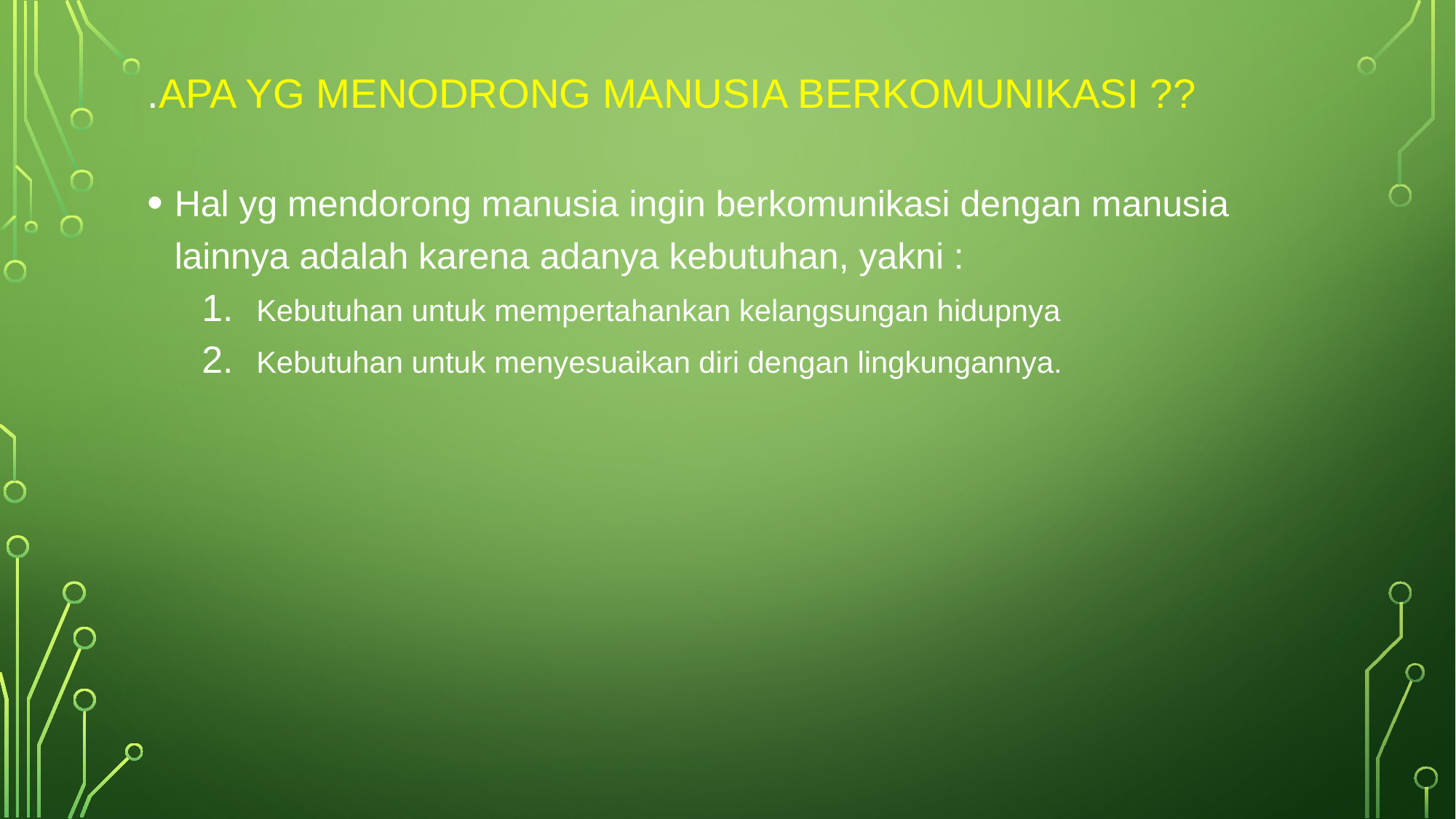

# .apa yg menodrong manusia berkomunikasi ??
Hal yg mendorong manusia ingin berkomunikasi dengan manusia lainnya adalah karena adanya kebutuhan, yakni :
Kebutuhan untuk mempertahankan kelangsungan hidupnya
Kebutuhan untuk menyesuaikan diri dengan lingkungannya.